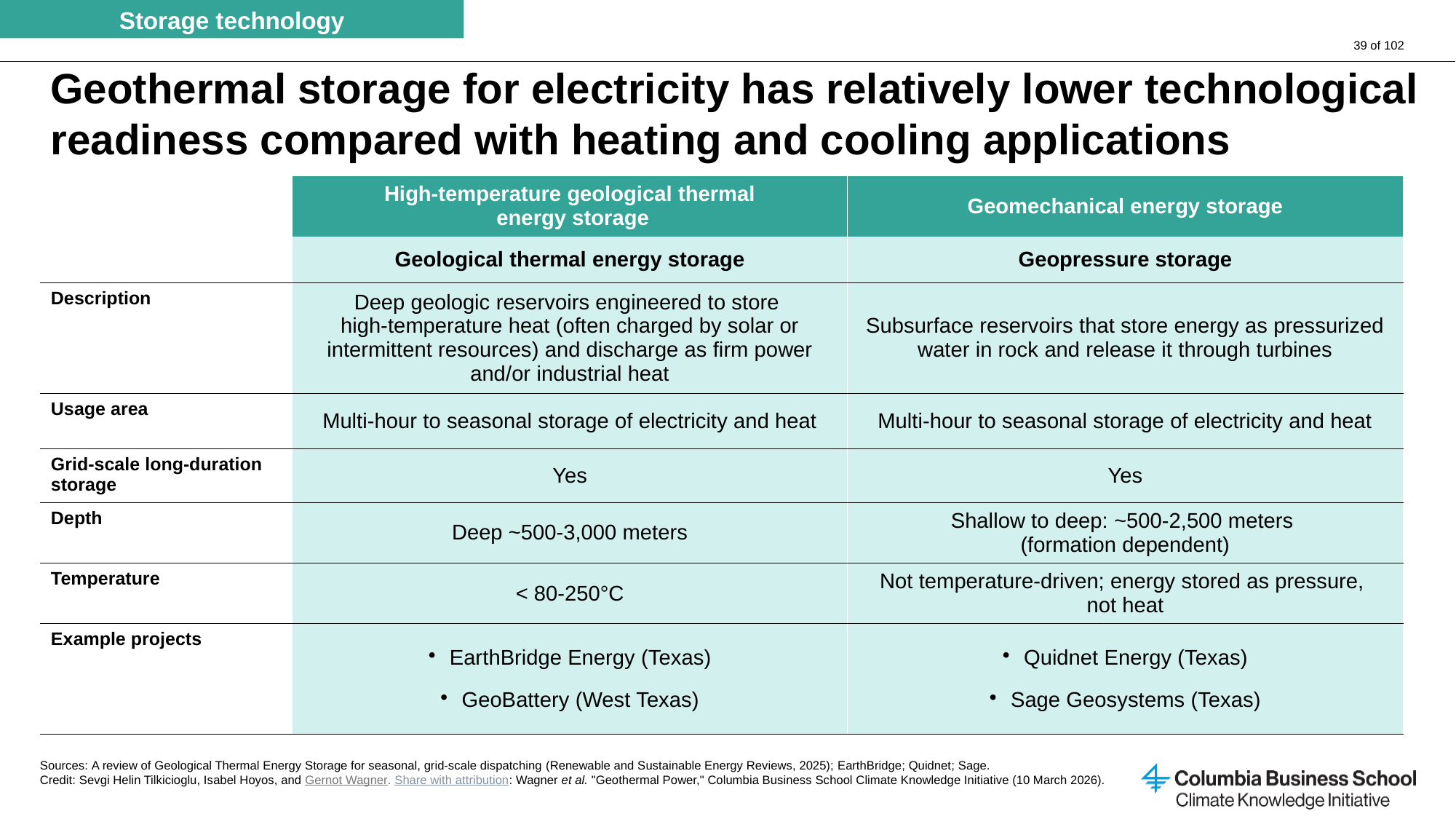

Storage technology
# Geothermal storage for electricity has relatively lower technological readiness compared with heating and cooling applications
|  | High-temperature geological thermal energy storage | Geomechanical energy storage |
| --- | --- | --- |
|  | Geological thermal energy storage | Geopressure storage |
| Description | Deep geologic reservoirs engineered to store high-temperature heat (often charged by solar or intermittent resources) and discharge as firm power and/or industrial heat | Subsurface reservoirs that store energy as pressurized water in rock and release it through turbines |
| Usage area | Multi-hour to seasonal storage of electricity and heat | Multi-hour to seasonal storage of electricity and heat |
| Grid-scale long-duration storage | Yes | Yes |
| Depth | Deep ~500-3,000 meters | Shallow to deep: ~500-2,500 meters (formation dependent) |
| Temperature | < 80-250°C | Not temperature-driven; energy stored as pressure, not heat |
| Example projects | EarthBridge Energy (Texas) GeoBattery (West Texas) | Quidnet Energy (Texas) Sage Geosystems (Texas) |
Sources: A review of Geological Thermal Energy Storage for seasonal, grid-scale dispatching (Renewable and Sustainable Energy Reviews, 2025); EarthBridge; Quidnet; Sage.
Credit: Sevgi Helin Tilkicioglu, Isabel Hoyos, and Gernot Wagner. Share with attribution: Wagner et al. "Geothermal Power," Columbia Business School Climate Knowledge Initiative (10 March 2026).